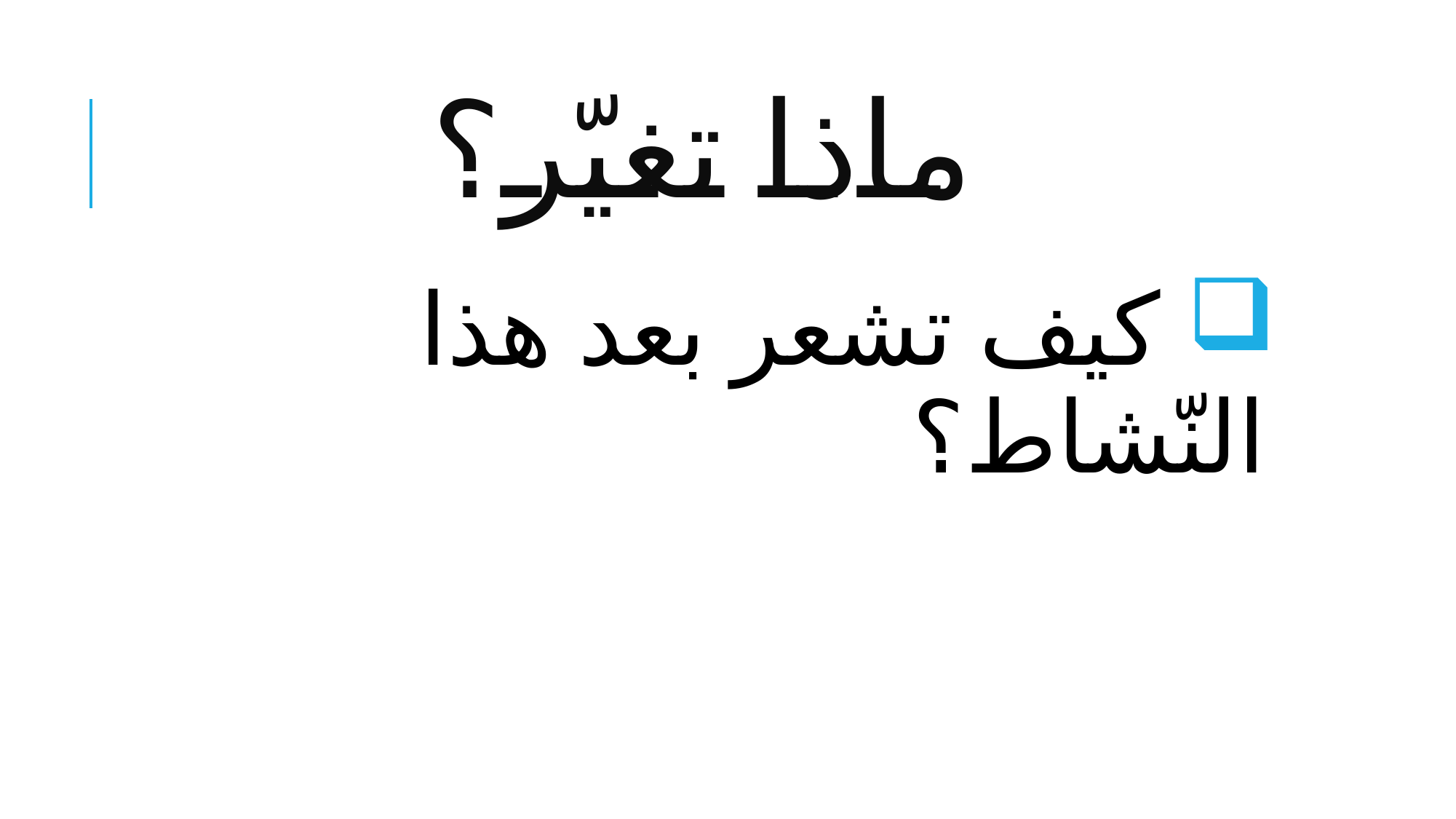

# ماذا تغيّر؟
 كيف تشعر بعد هذا النّشاط؟